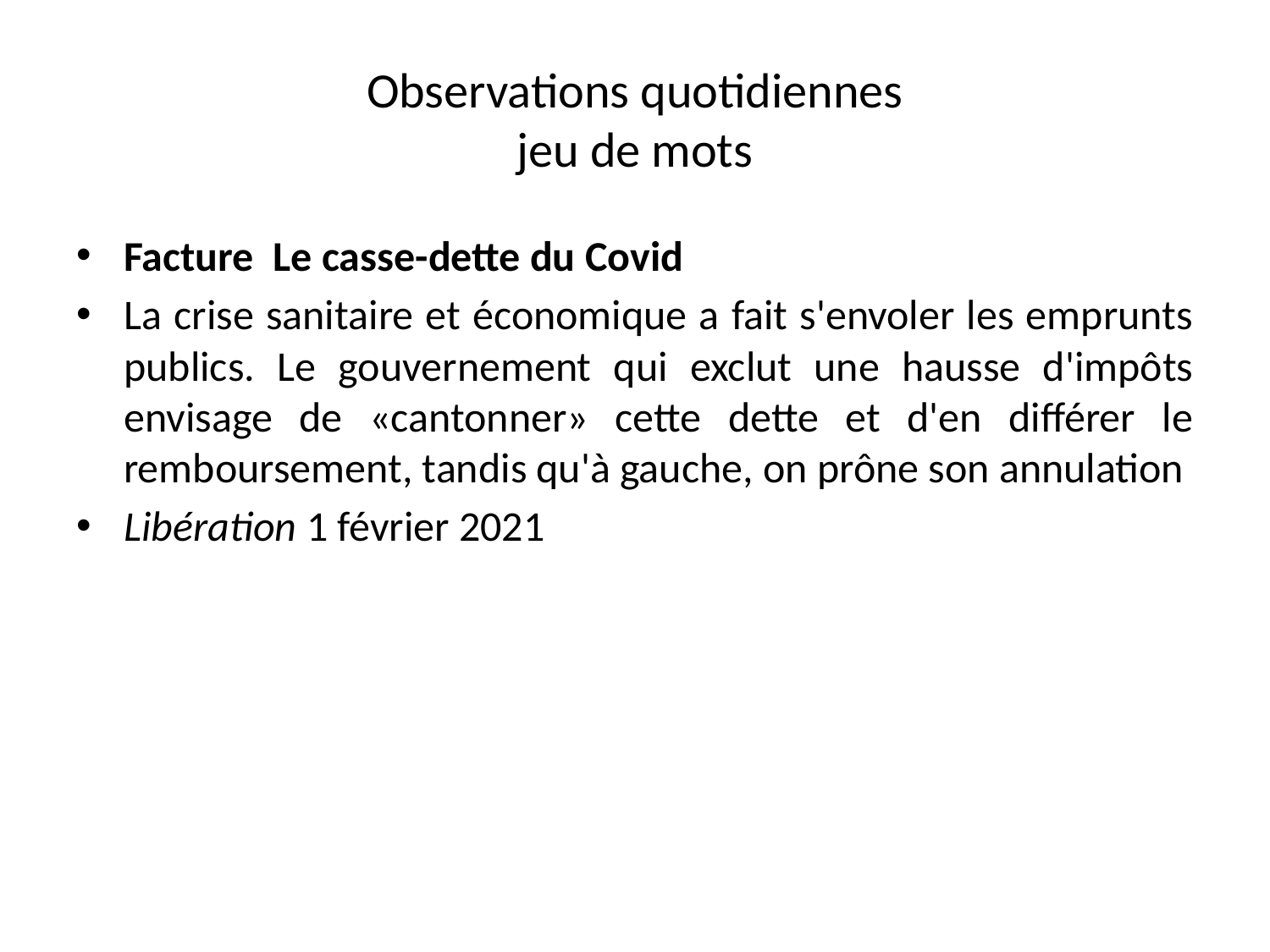

# Observations quotidiennes jeu de mots
Facture  Le casse-dette du Covid
La crise sanitaire et économique a fait s'envoler les emprunts publics. Le gouvernement qui exclut une hausse d'impôts envisage de «cantonner» cette dette et d'en différer le remboursement, tandis qu'à gauche, on prône son annulation
Libération 1 février 2021